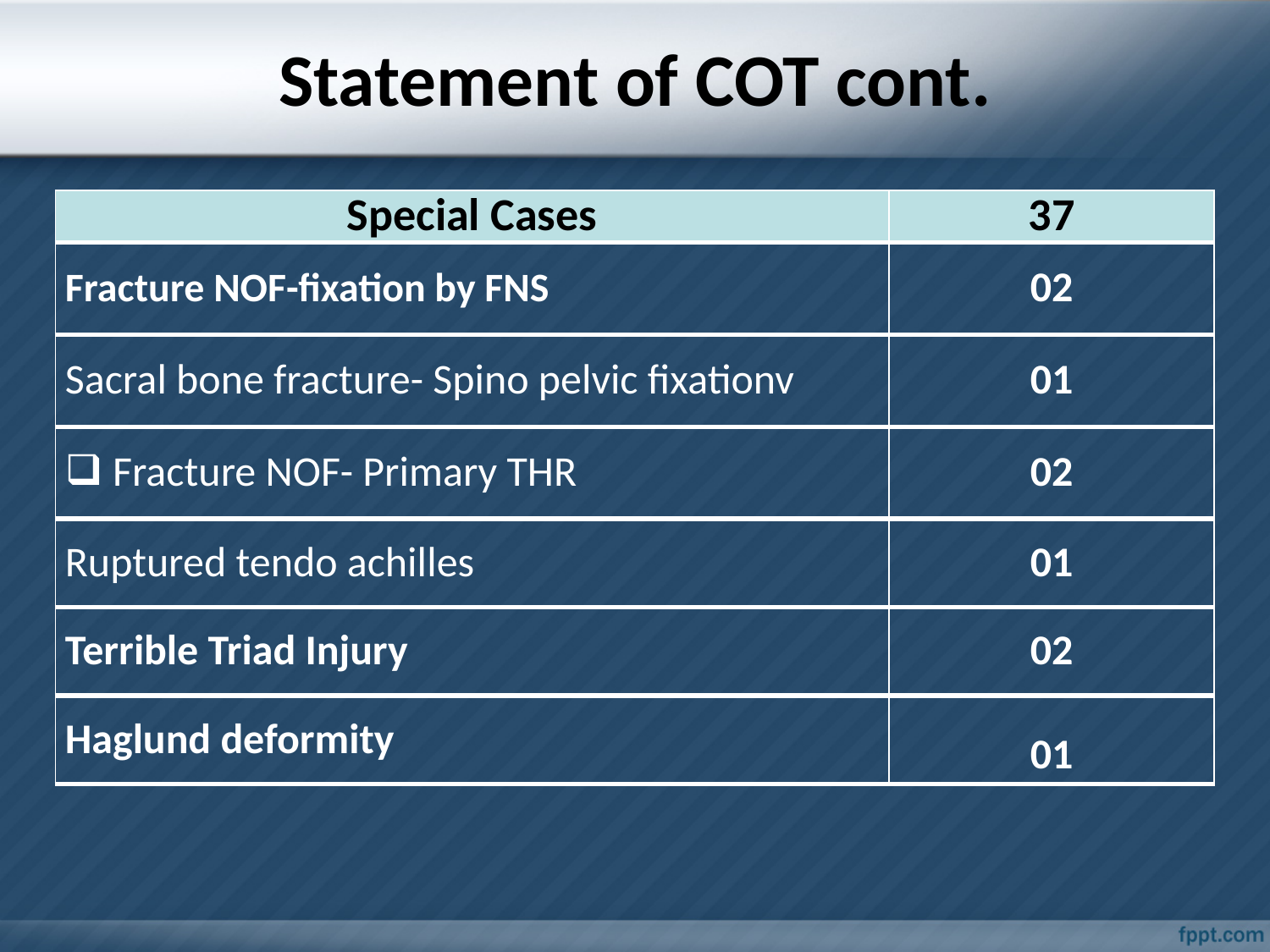

# Statement of COT cont.
| Special Cases | 37 |
| --- | --- |
| Fracture NOF-fixation by FNS | 02 |
| Sacral bone fracture- Spino pelvic fixationv | 01 |
| Fracture NOF- Primary THR | 02 |
| Ruptured tendo achilles | 01 |
| Terrible Triad Injury | 02 |
| Haglund deformity | 01 |